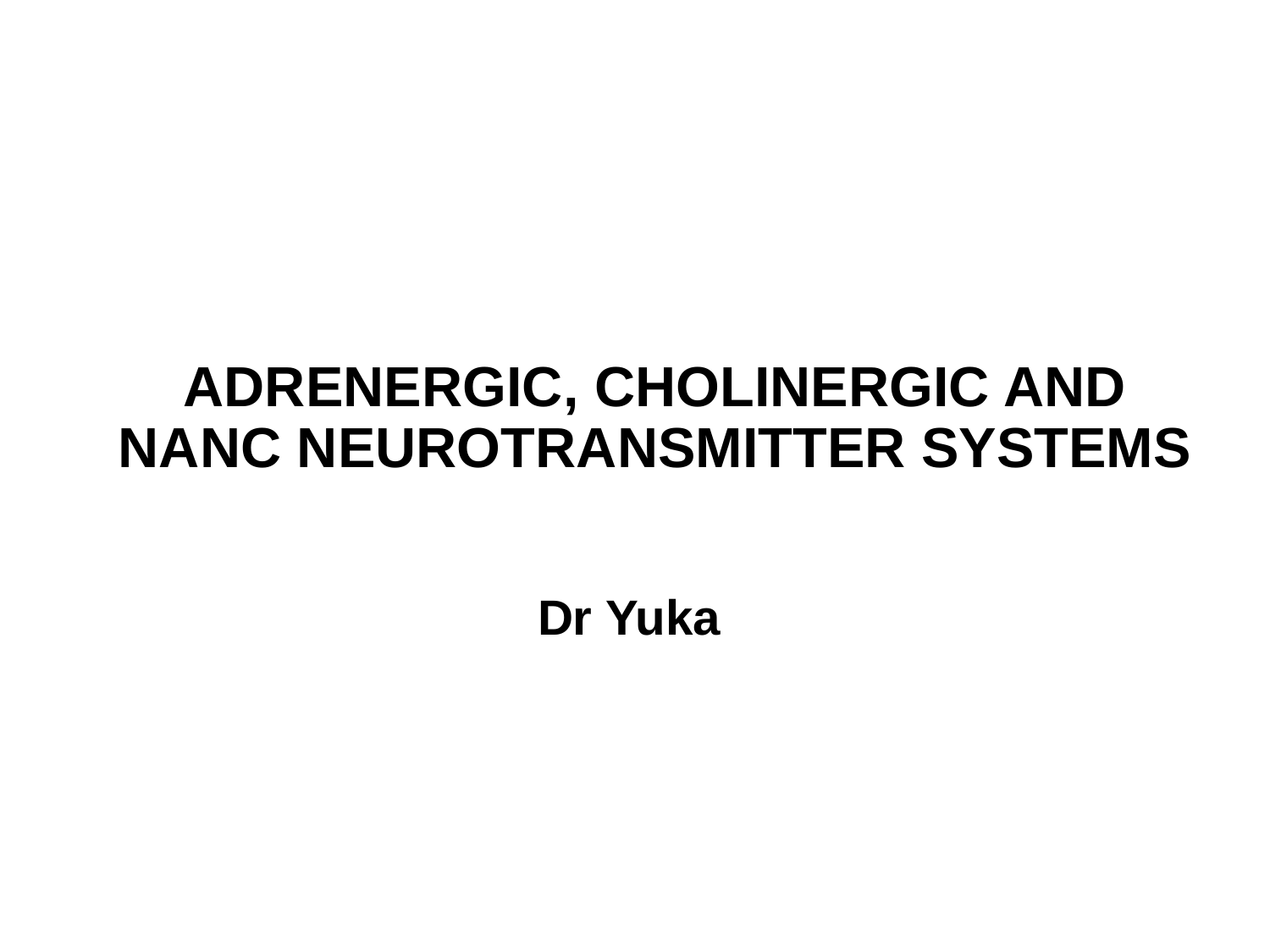

# ADRENERGIC, CHOLINERGIC AND NANC NEUROTRANSMITTER SYSTEMS
Dr Yuka